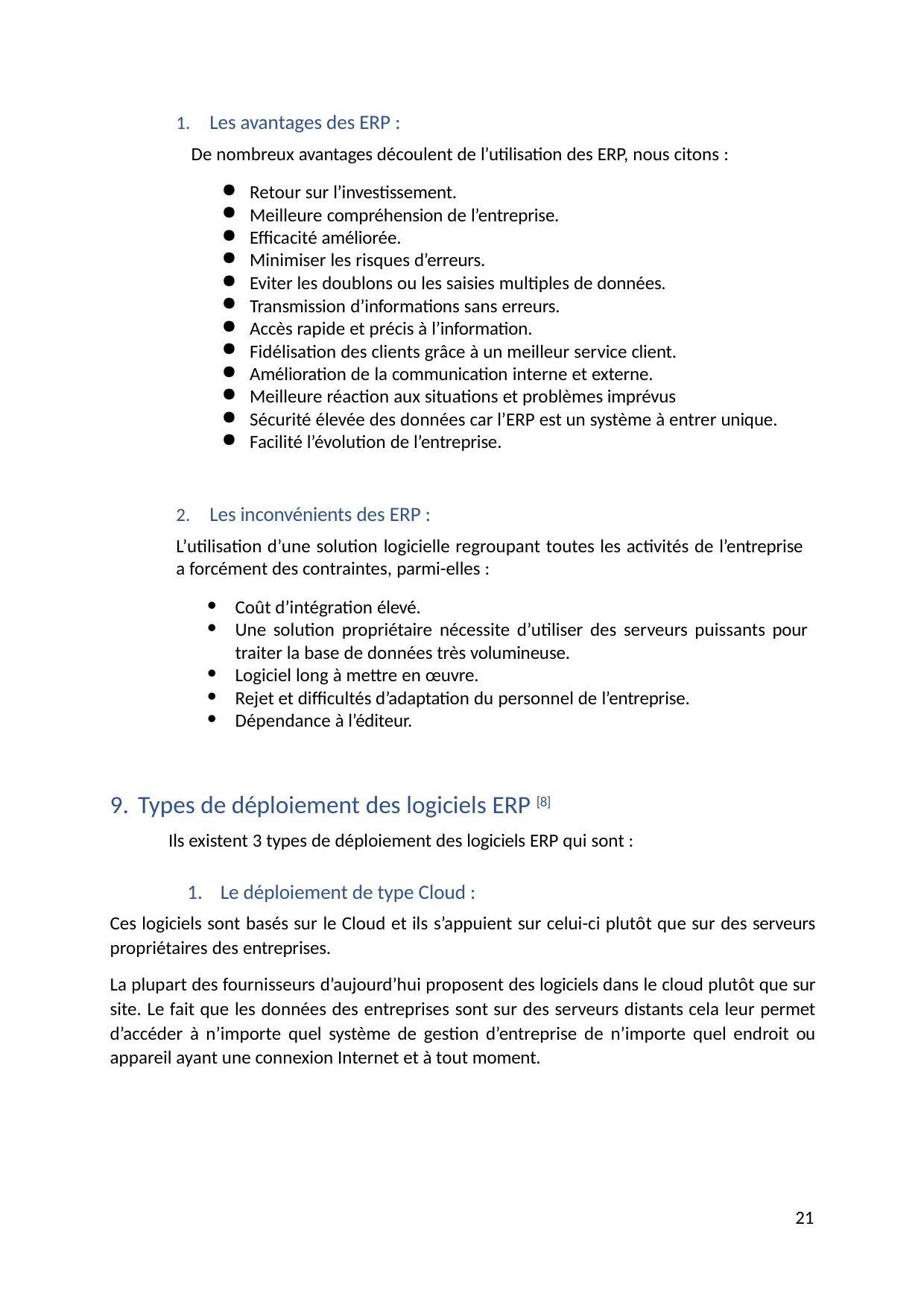

Les avantages des ERP :
De nombreux avantages découlent de l’utilisation des ERP, nous citons :
Retour sur l’investissement.
Meilleure compréhension de l’entreprise.
Efficacité améliorée.
Minimiser les risques d’erreurs.
Eviter les doublons ou les saisies multiples de données.
Transmission d’informations sans erreurs.
Accès rapide et précis à l’information.
Fidélisation des clients grâce à un meilleur service client.
Amélioration de la communication interne et externe.
Meilleure réaction aux situations et problèmes imprévus
Sécurité élevée des données car l’ERP est un système à entrer unique.
Facilité l’évolution de l’entreprise.

Les inconvénients des ERP :
L’utilisation d’une solution logicielle regroupant toutes les activités de l’entreprise
a forcément des contraintes, parmi-elles :
Coût d’intégration élevé.
Une solution propriétaire nécessite d’utiliser des serveurs puissants pour
traiter la base de données très volumineuse.
Logiciel long à mettre en œuvre.
Rejet et difficultés d’adaptation du personnel de l’entreprise.
Dépendance à l’éditeur.

Types de déploiement des logiciels ERP [8]
Ils existent 3 types de déploiement des logiciels ERP qui sont :

Le déploiement de type Cloud :
Ces logiciels sont basés sur le Cloud et ils s’appuient sur celui-ci plutôt que sur des serveurs propriétaires des entreprises.
La plupart des fournisseurs d’aujourd’hui proposent des logiciels dans le cloud plutôt que sur site. Le fait que les données des entreprises sont sur des serveurs distants cela leur permet d’accéder à n’importe quel système de gestion d’entreprise de n’importe quel endroit ou appareil ayant une connexion Internet et à tout moment.
21